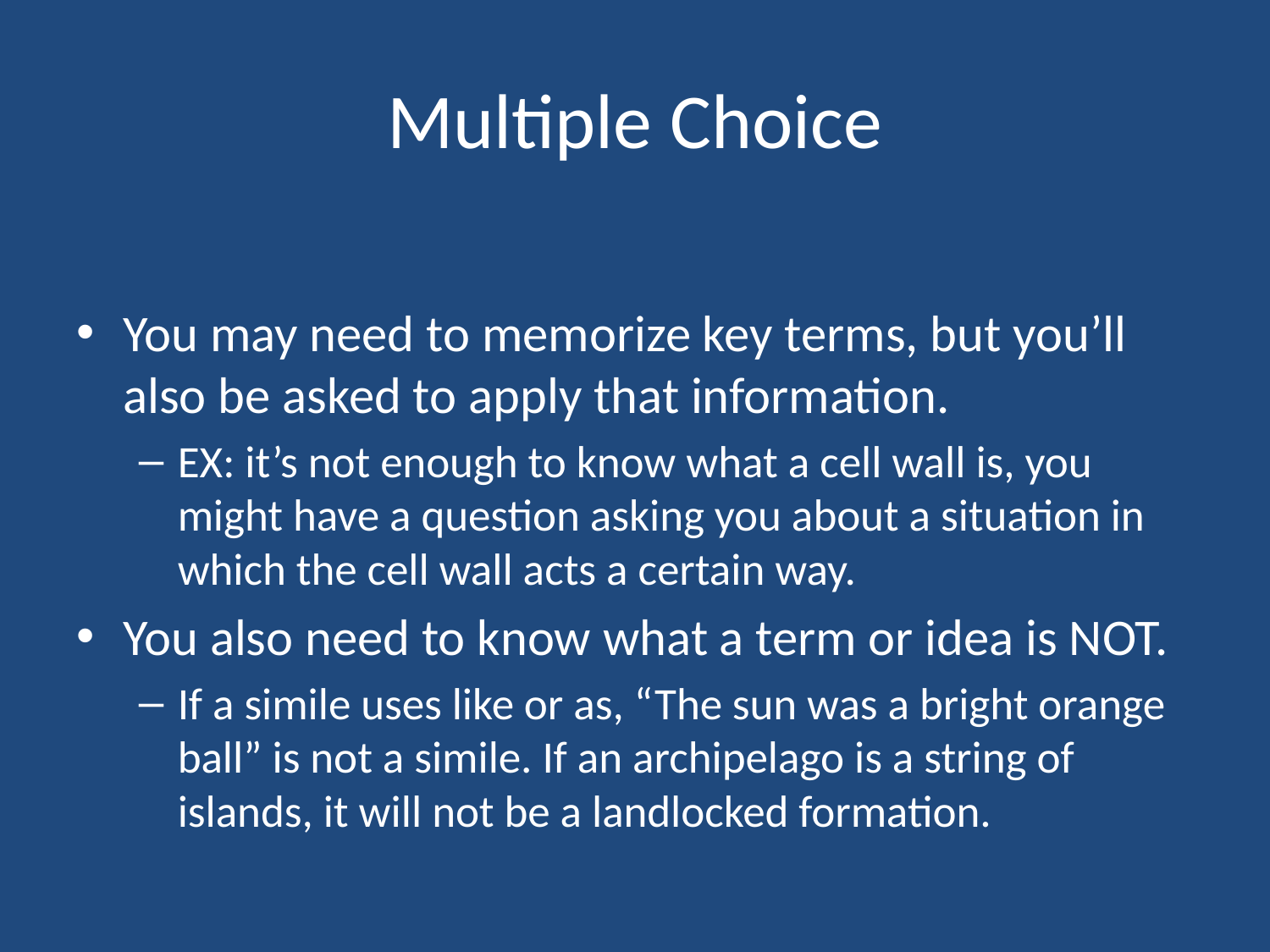

# Multiple Choice

You may need to memorize key terms, but you’ll also be asked to apply that information.
EX: it’s not enough to know what a cell wall is, you might have a question asking you about a situation in which the cell wall acts a certain way.
You also need to know what a term or idea is NOT.
If a simile uses like or as, “The sun was a bright orange ball” is not a simile. If an archipelago is a string of islands, it will not be a landlocked formation.